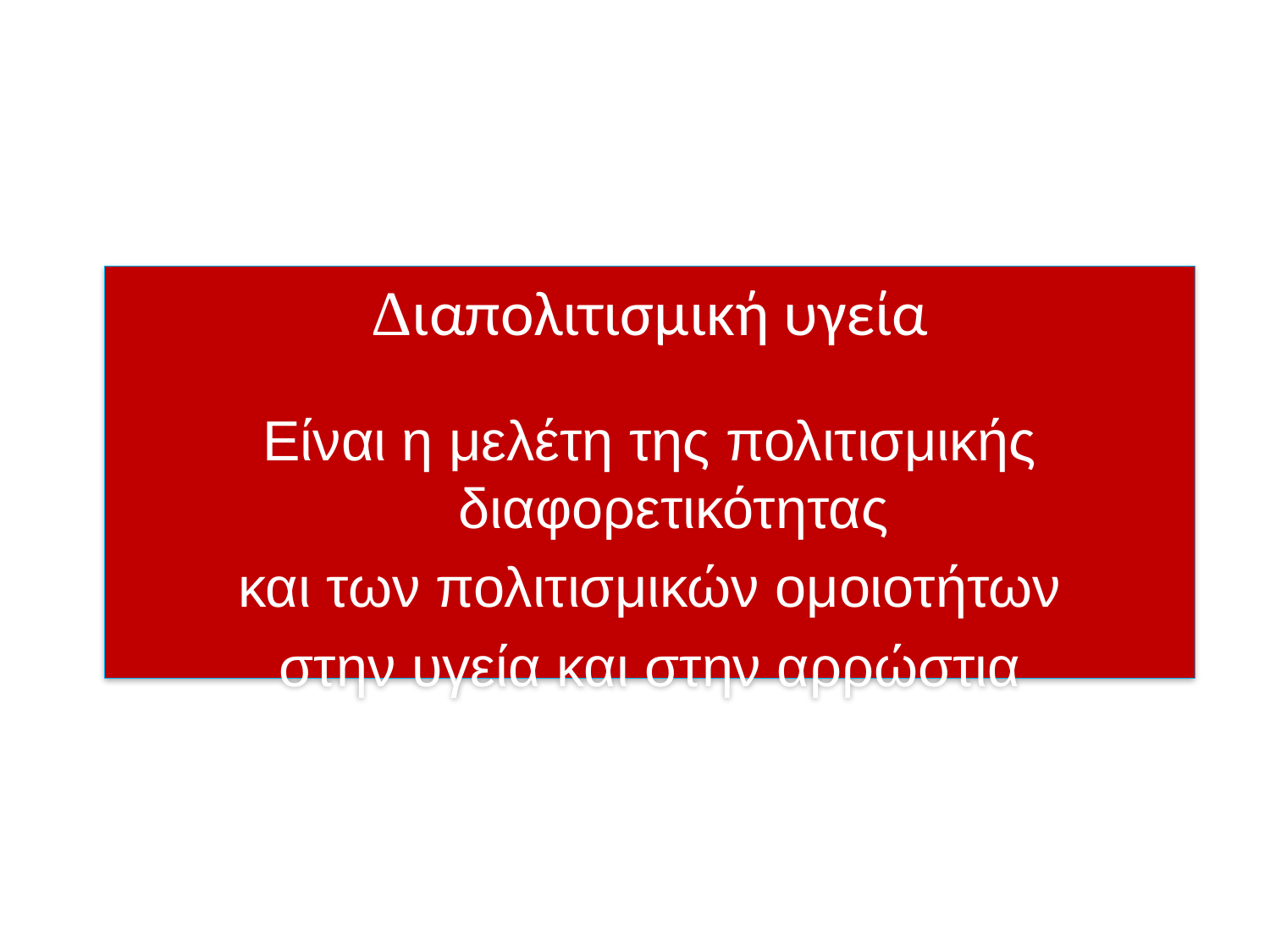

Διαπολιτισμική υγεία

Είναι η μελέτη της πολιτισμικής διαφορετικότητας
και των πολιτισμικών ομοιοτήτων
στην υγεία και στην αρρώστια